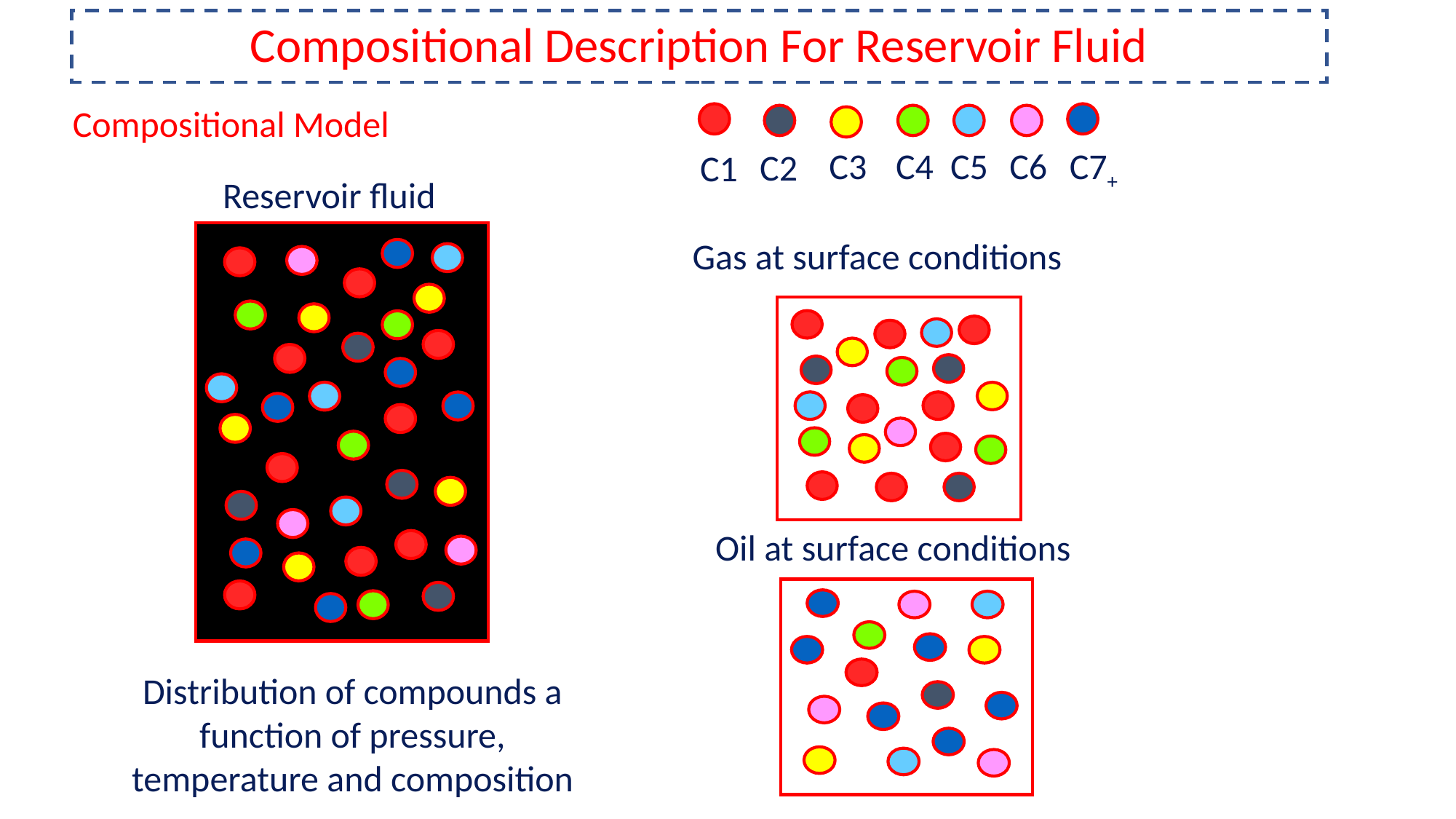

Compositional Description For Reservoir Fluid
# Compositional Model

C1

C7+

C2

C4

C5

C6

C3
Reservoir fluid

Gas at surface conditions

Oil at surface conditions

Distribution of compounds a function of pressure, temperature and composition